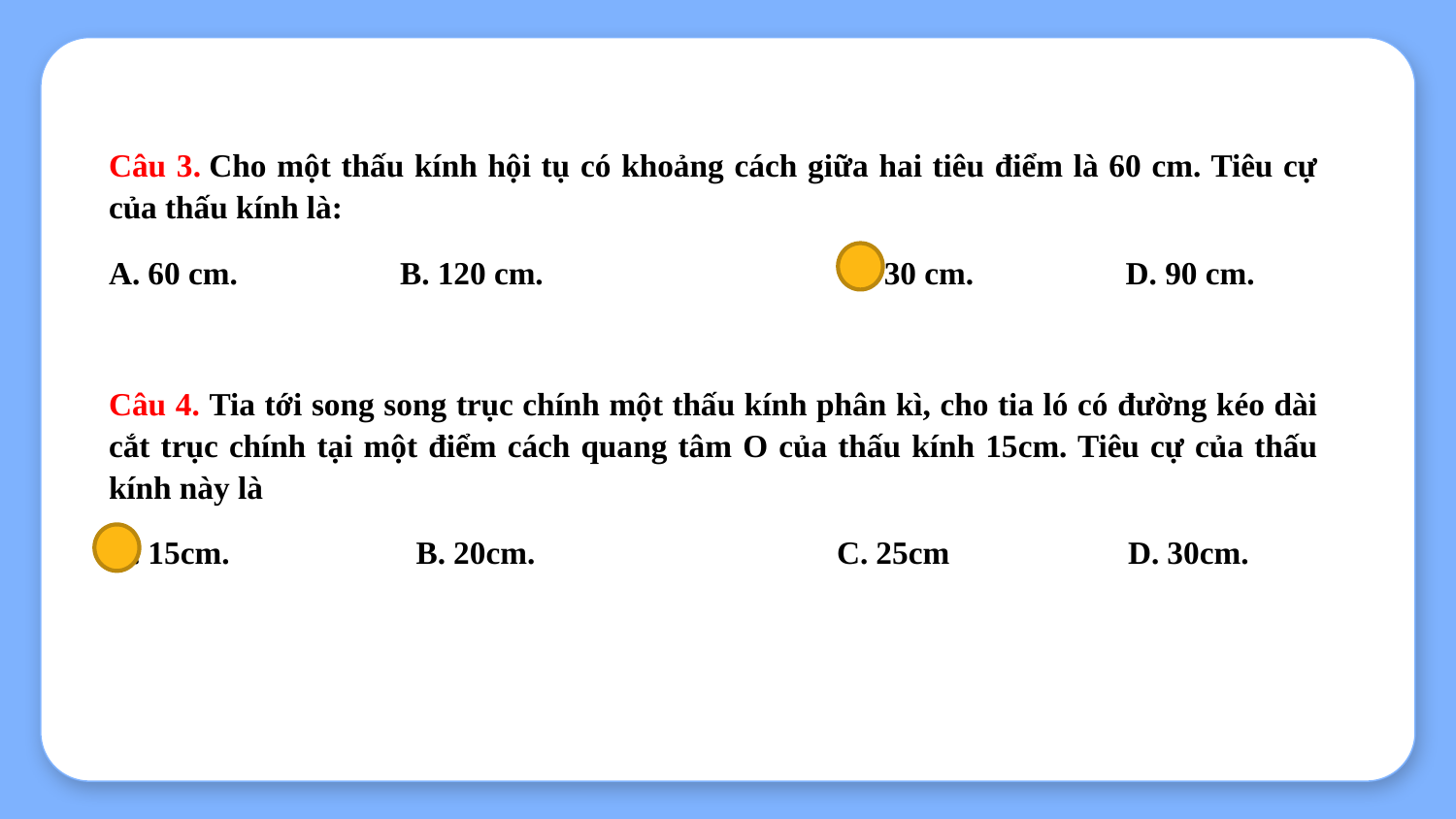

Câu 3. Cho một thấu kính hội tụ có khoảng cách giữa hai tiêu điểm là 60 cm. Tiêu cự của thấu kính là:
A. 60 cm. 		B. 120 cm.                 		 C. 30 cm.                   D. 90 cm.

Câu 4. Tia tới song song trục chính một thấu kính phân kì, cho tia ló có đường kéo dài cắt trục chính tại một điểm cách quang tâm O của thấu kính 15cm. Tiêu cự của thấu kính này là
A. 15cm.		  B. 20cm.			C. 25cm		D. 30cm.